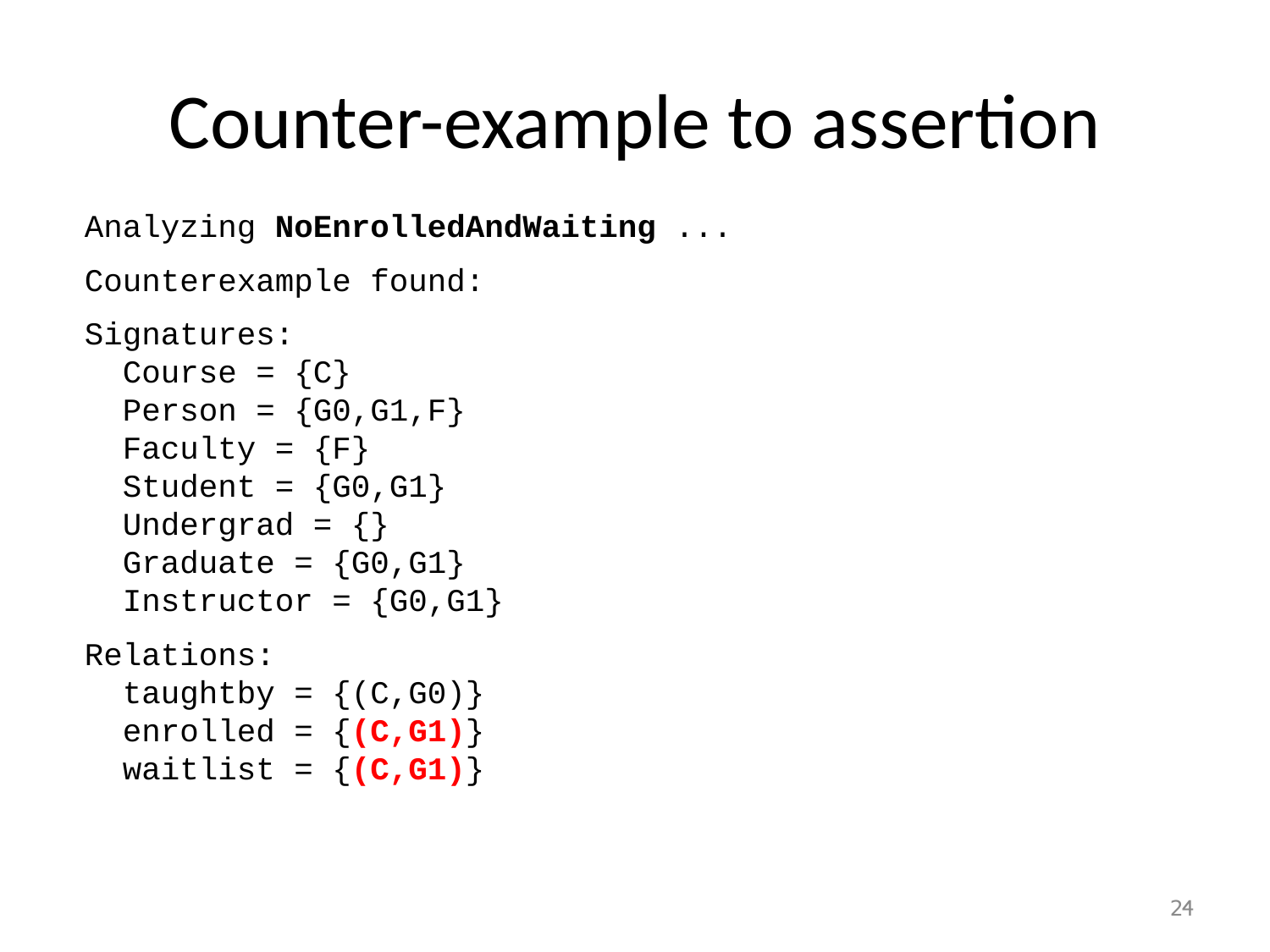

# Counter-example to assertion
Analyzing NoEnrolledAndWaiting ...
Counterexample found:
Signatures:
  Course = {C}
  Person = {G0,G1,F}
  Faculty = {F}
  Student = {G0,G1}
  Undergrad = {}
  Graduate = {G0,G1}
  Instructor = {G0,G1}
Relations:
  taughtby = {(C,G0)}
  enrolled = {(C,G1)}
  waitlist = {(C,G1)}

24